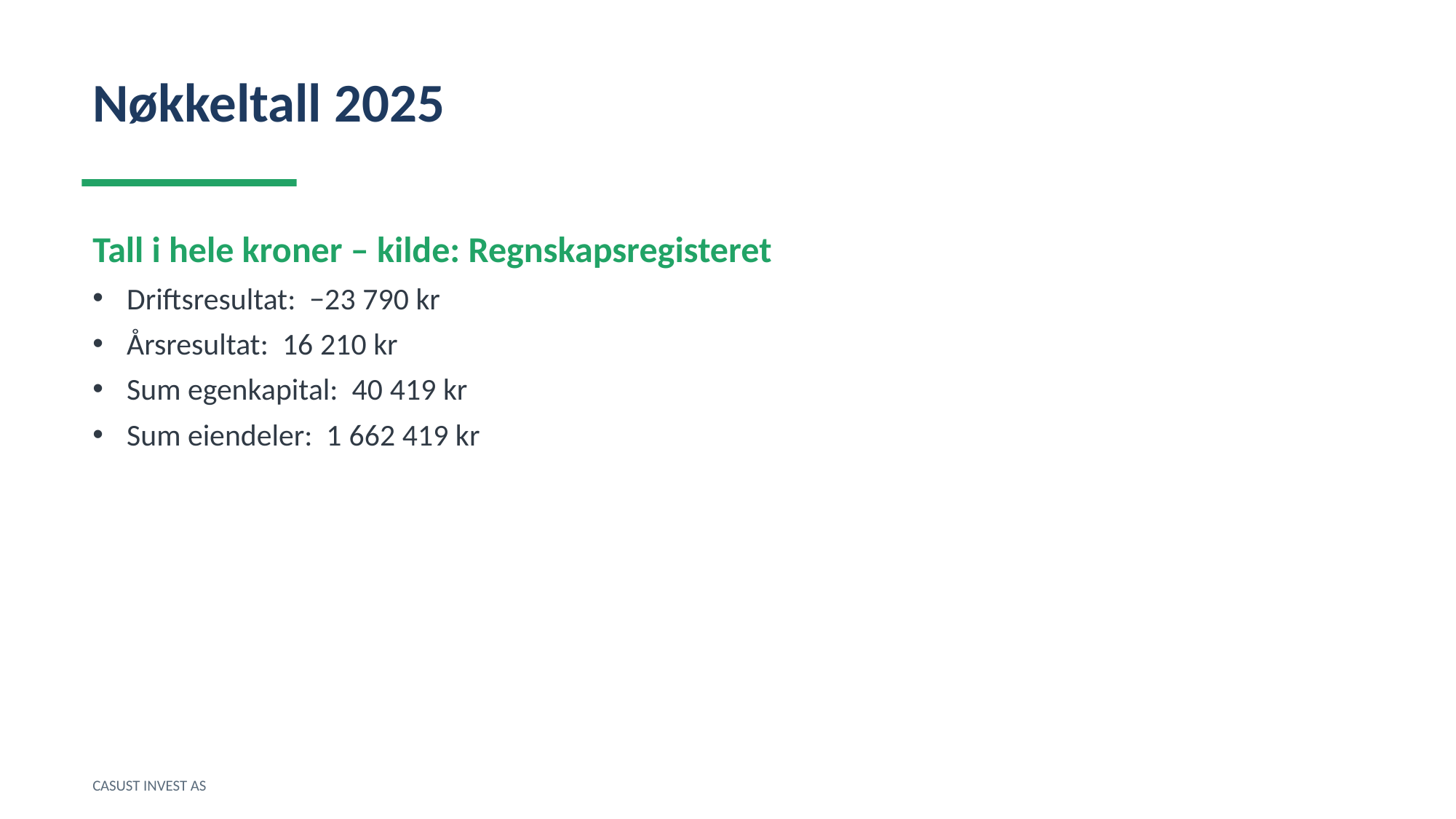

Nøkkeltall 2025

Tall i hele kroner – kilde: Regnskapsregisteret
Driftsresultat:  −23 790 kr
Årsresultat:  16 210 kr
Sum egenkapital:  40 419 kr
Sum eiendeler:  1 662 419 kr
CASUST INVEST AS